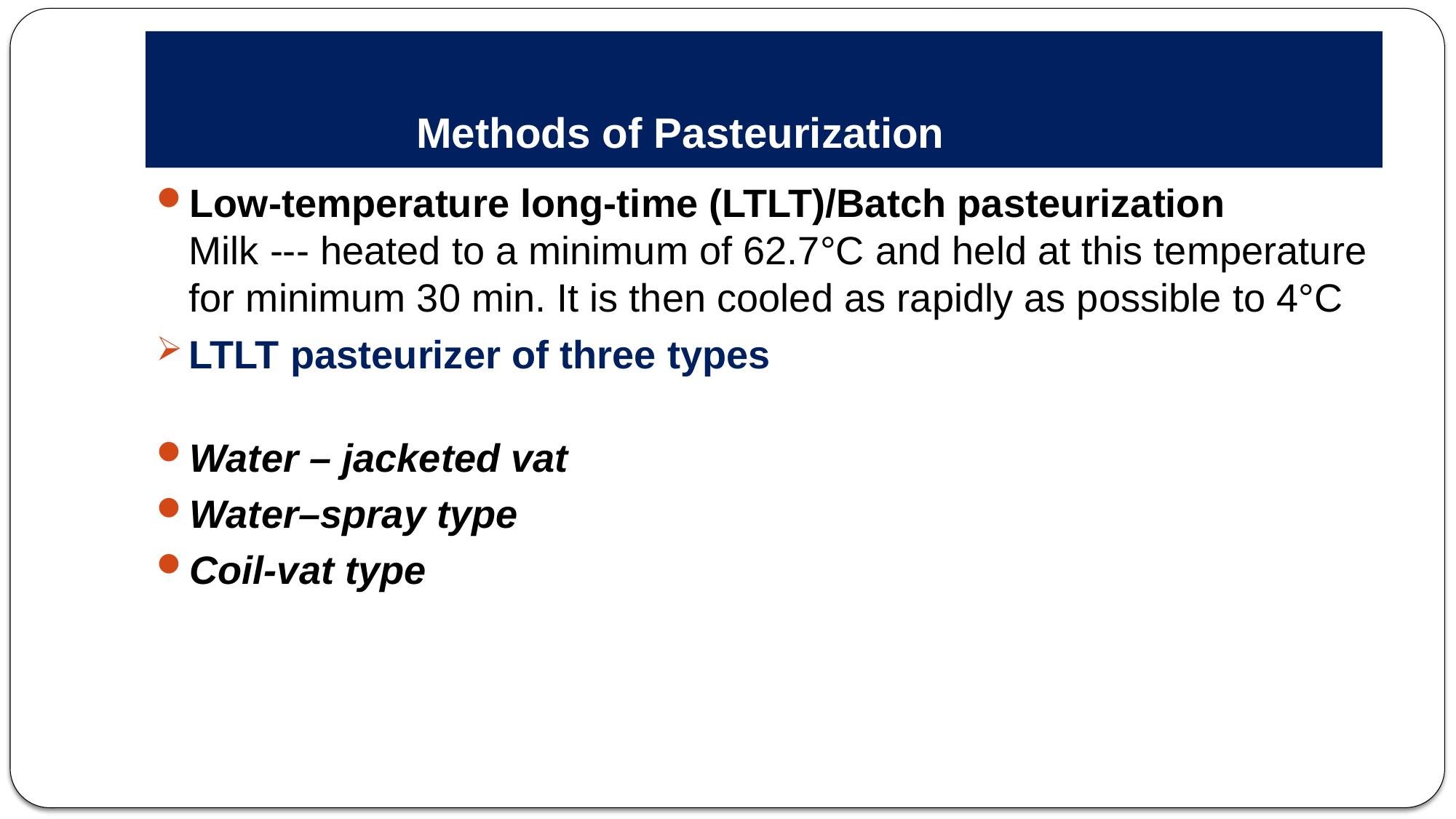

# Methods of Pasteurization
Low-temperature long-time (LTLT)/Batch pasteurization
Milk --- heated to a minimum of 62.7°C and held at this temperature for minimum 30 min. It is then cooled as rapidly as possible to 4°C
LTLT pasteurizer of three types
Water – jacketed vat
Water–spray type
Coil-vat type